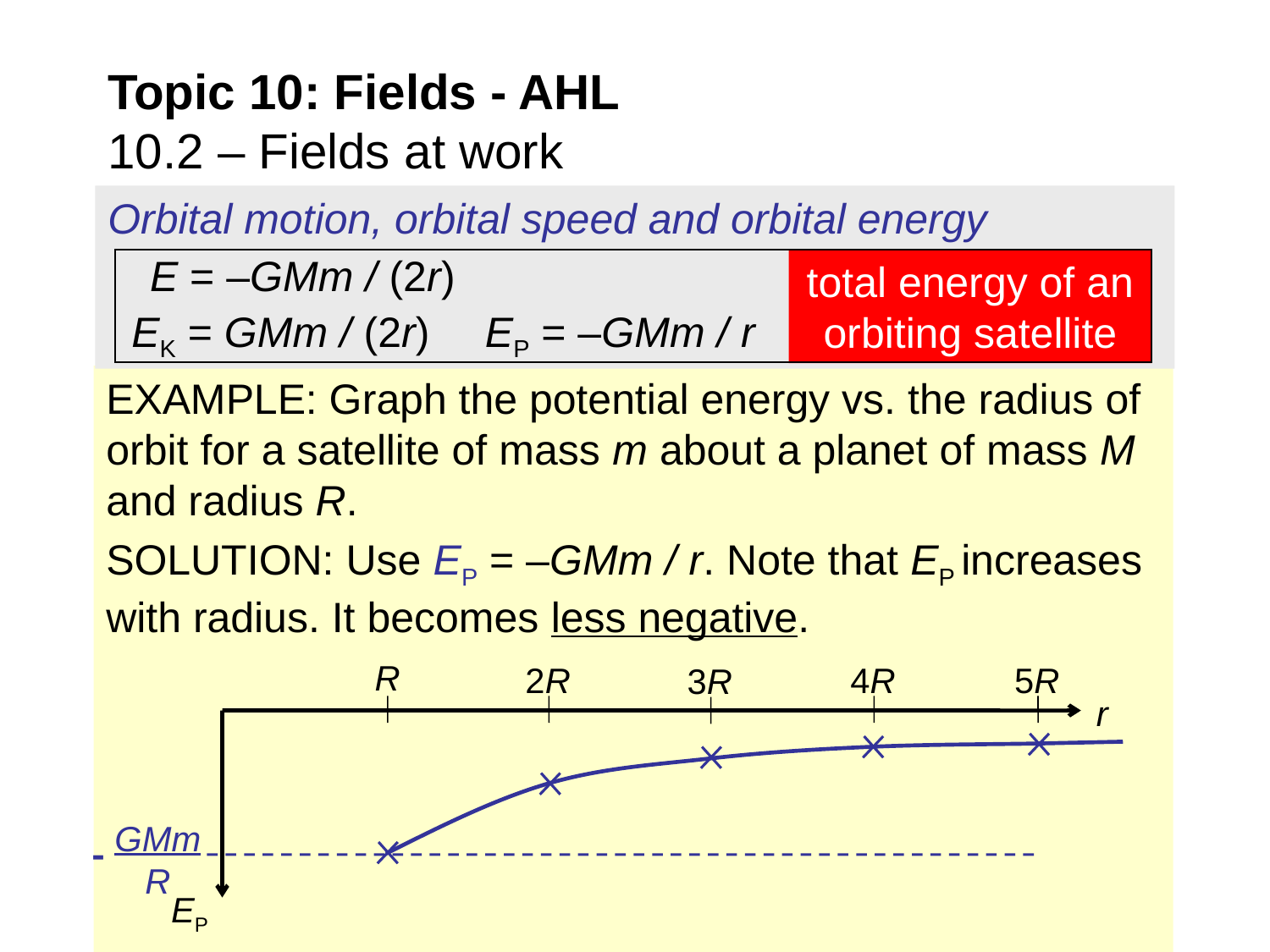

Topic 10: Fields - AHL
10.2 – Fields at work
Orbital motion, orbital speed and orbital energy
E = –GMm / (2r)
total energy of an orbiting satellite

EP = –GMm / r
EK = GMm / (2r)
EXAMPLE: Graph the potential energy vs. the radius of orbit for a satellite of mass m about a planet of mass M and radius R.
SOLUTION: Use EP = –GMm / r. Note that EP increases with radius. It becomes less negative.
R
2R
4R
5R
3R
r

EP

GMm
R
-